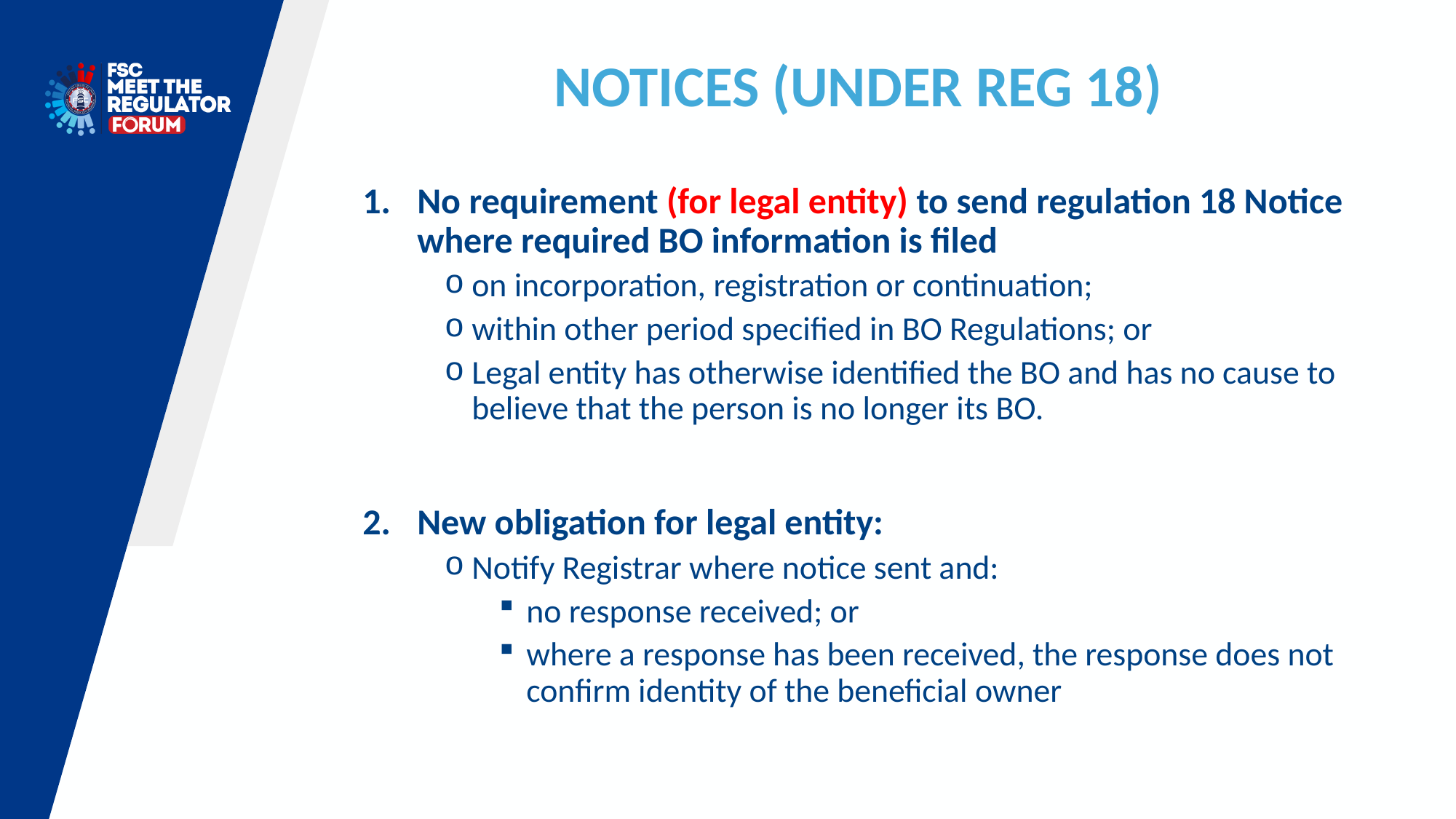

NOTICES (UNDER REG 18)
No requirement (for legal entity) to send regulation 18 Notice where required BO information is filed
on incorporation, registration or continuation;
within other period specified in BO Regulations; or
Legal entity has otherwise identified the BO and has no cause to believe that the person is no longer its BO.

New obligation for legal entity:
Notify Registrar where notice sent and:
no response received; or
where a response has been received, the response does not confirm identity of the beneficial owner